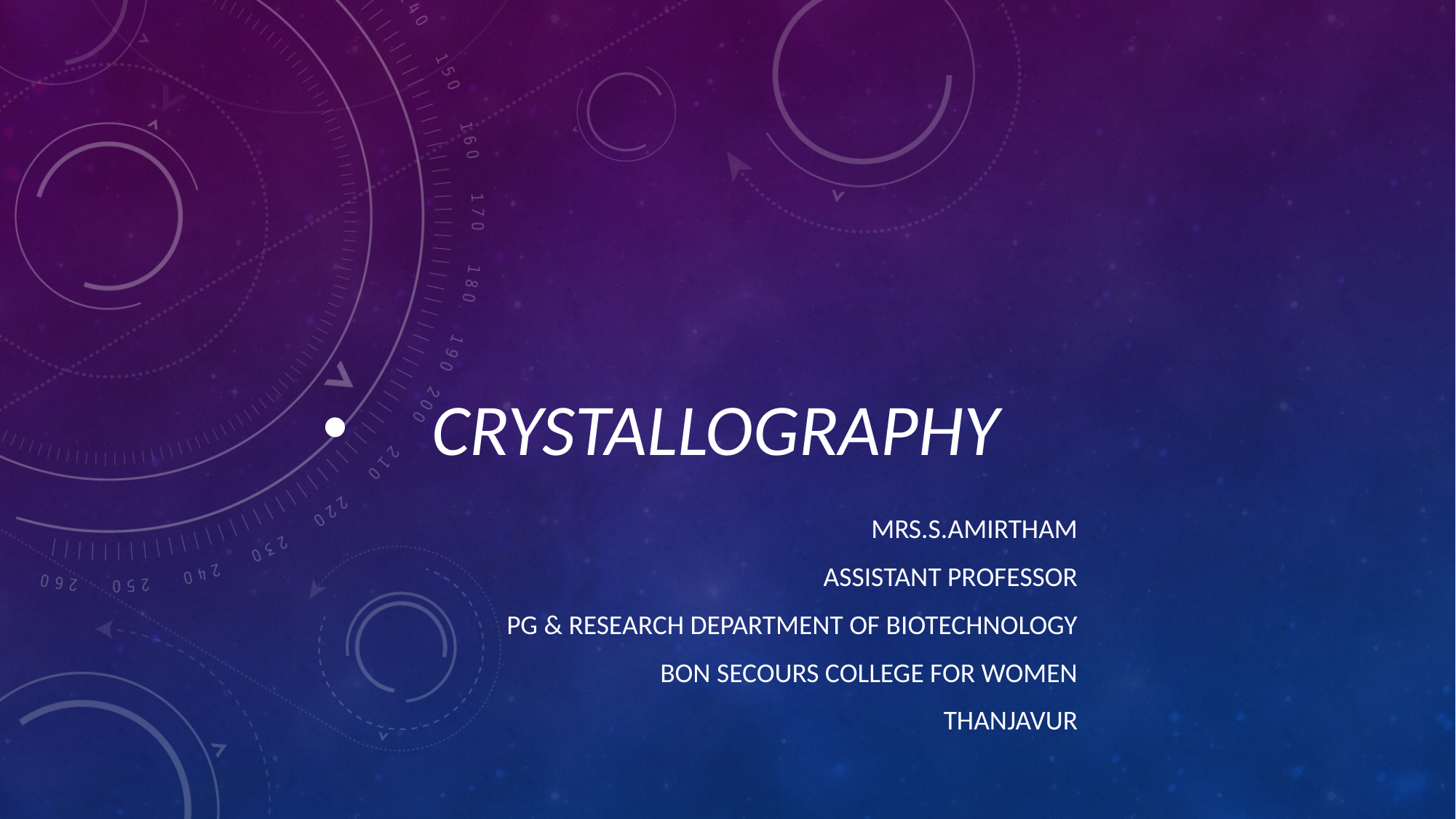

# CRYSTALLOGRAPHY
MRS.S.AMIRTHAM
ASSISTANT PROFESSOR
PG & RESEARCH DEPARTMENT OF BIOTECHNOLOGY
BON SECOURS COLLEGE FOR WOMEN
THANJAVUR